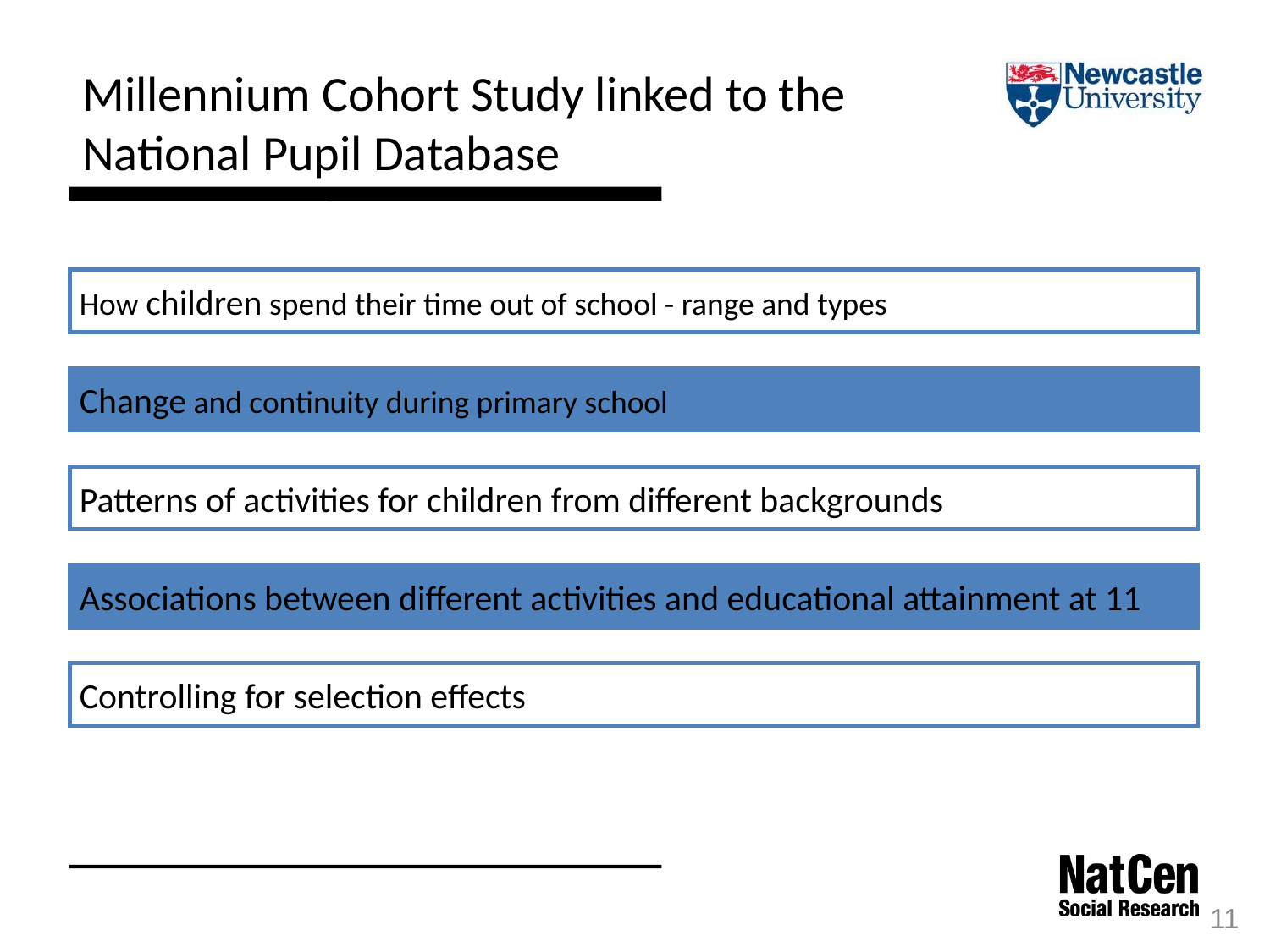

Millennium Cohort Study linked to the
National Pupil Database
How children spend their time out of school - range and types
Change and continuity during primary school
Patterns of activities for children from different backgrounds
Associations between different activities and educational attainment at 11
Controlling for selection effects
11